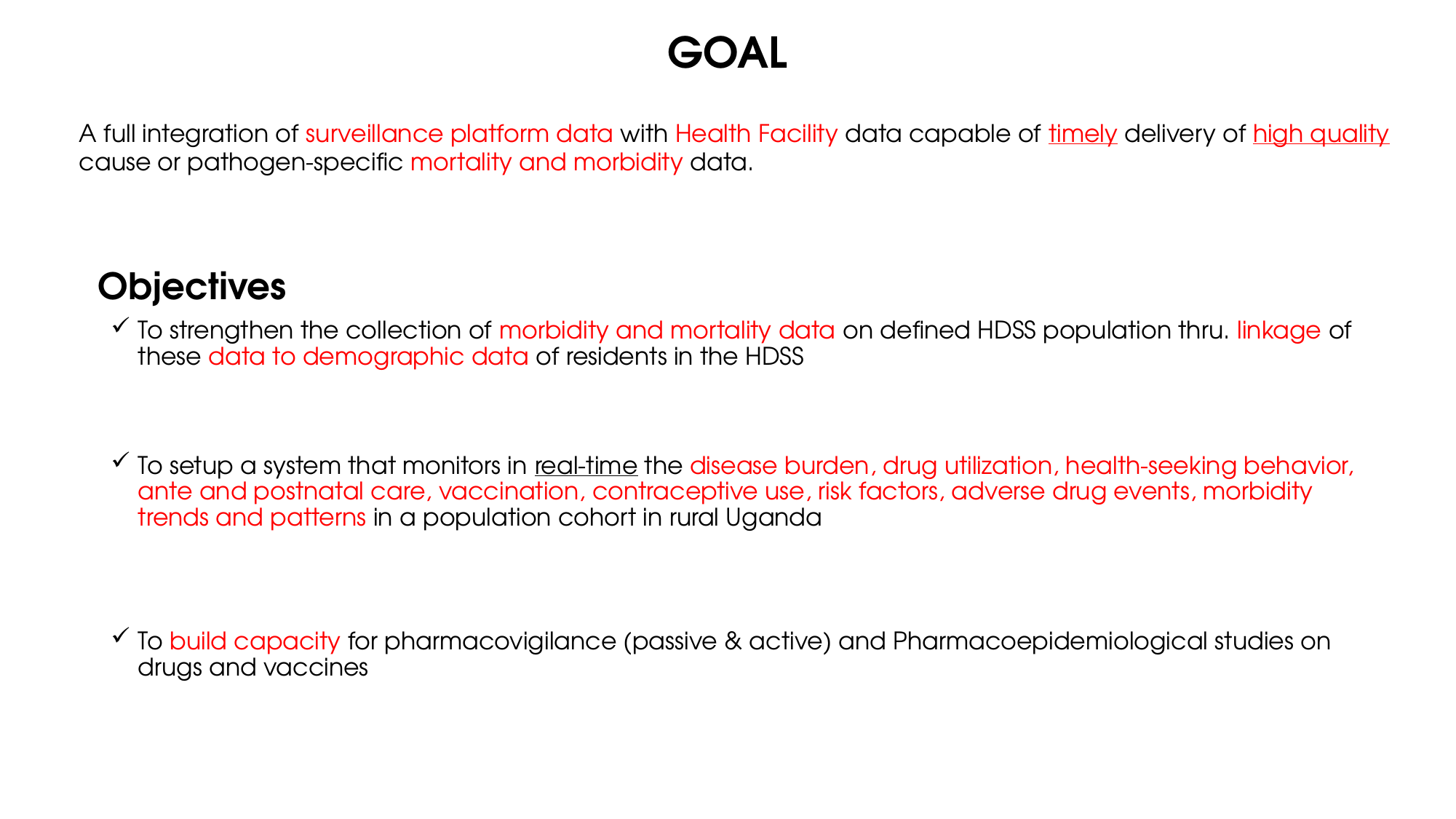

# GOAL
A full integration of surveillance platform data with Health Facility data capable of timely delivery of high quality cause or pathogen-specific mortality and morbidity data.

Objectives
To strengthen the collection of morbidity and mortality data on defined HDSS population thru. linkage of these data to demographic data of residents in the HDSS

To setup a system that monitors in real-time the disease burden, drug utilization, health-seeking behavior, ante and postnatal care, vaccination, contraceptive use, risk factors, adverse drug events, morbidity trends and patterns in a population cohort in rural Uganda

To build capacity for pharmacovigilance (passive & active) and Pharmacoepidemiological studies on drugs and vaccines